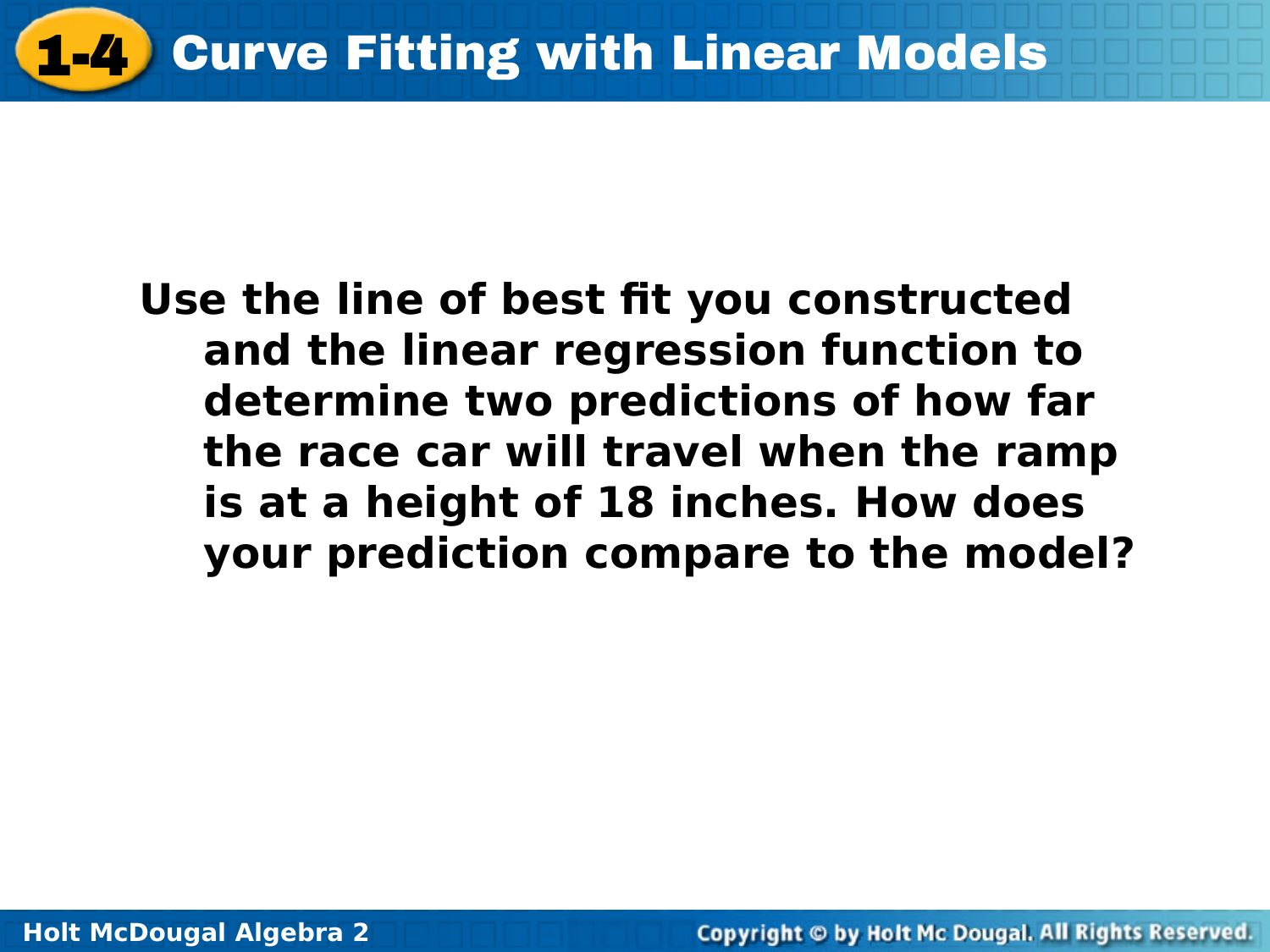

Use the line of best fit you constructed and the linear regression function to determine two predictions of how far the race car will travel when the ramp is at a height of 18 inches. How does your prediction compare to the model?